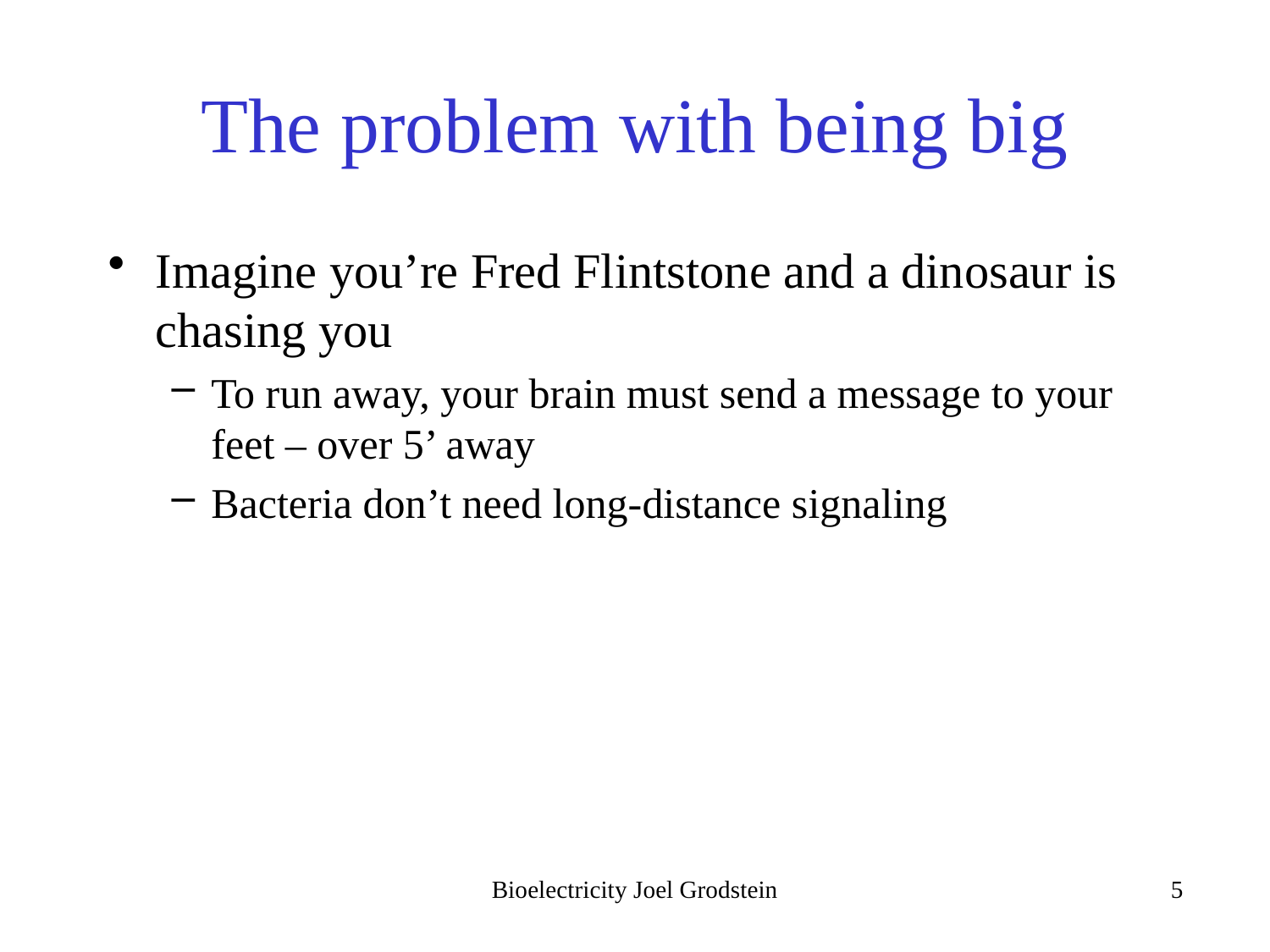

# The problem with being big
Imagine you’re Fred Flintstone and a dinosaur is chasing you
To run away, your brain must send a message to your feet – over 5’ away
Bacteria don’t need long-distance signaling

Bioelectricity Joel Grodstein